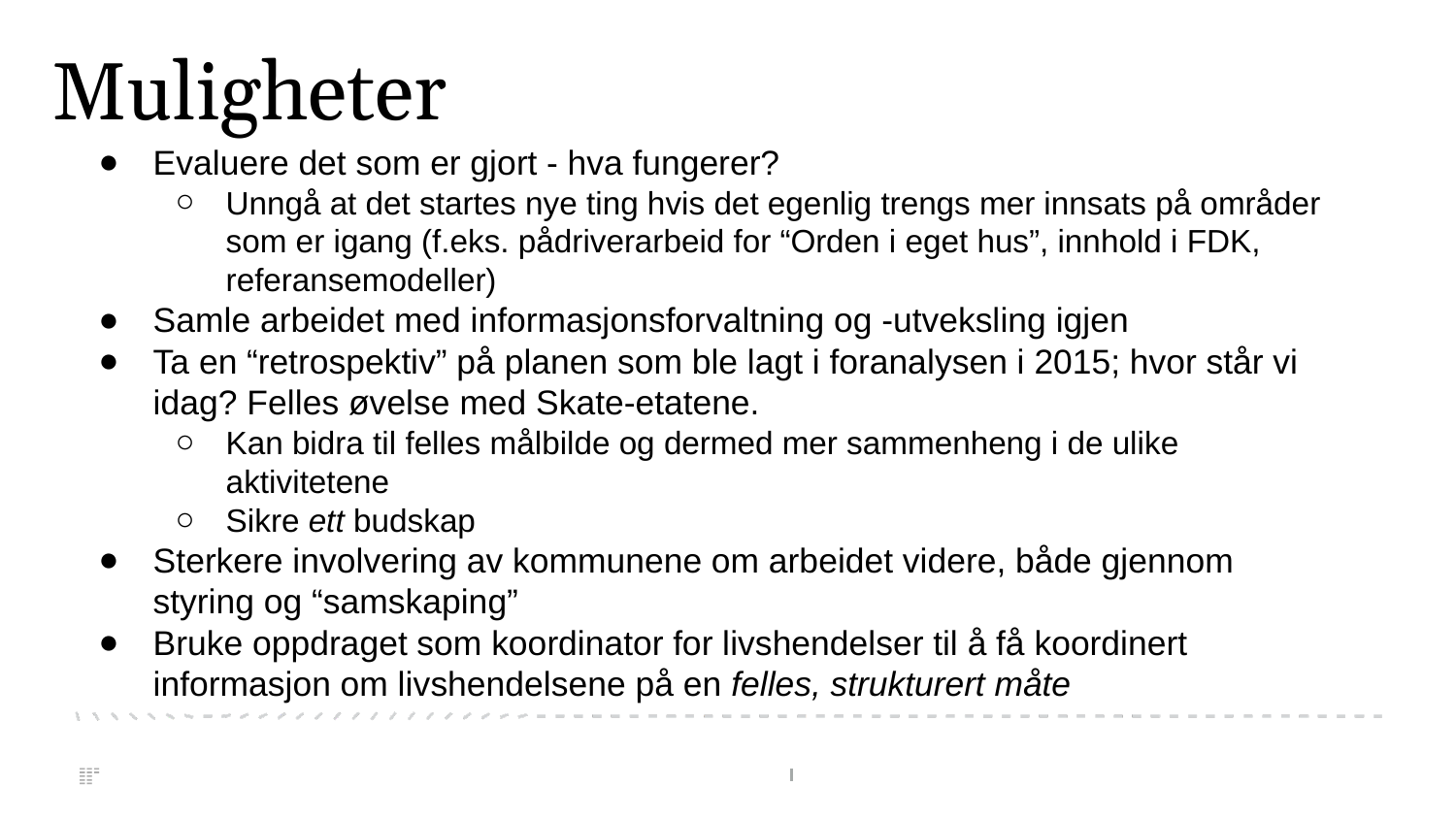

Muligheter
Evaluere det som er gjort - hva fungerer?
Unngå at det startes nye ting hvis det egenlig trengs mer innsats på områder som er igang (f.eks. pådriverarbeid for “Orden i eget hus”, innhold i FDK, referansemodeller)
Samle arbeidet med informasjonsforvaltning og -utveksling igjen
Ta en “retrospektiv” på planen som ble lagt i foranalysen i 2015; hvor står vi idag? Felles øvelse med Skate-etatene.
Kan bidra til felles målbilde og dermed mer sammenheng i de ulike aktivitetene
Sikre ett budskap
Sterkere involvering av kommunene om arbeidet videre, både gjennom styring og “samskaping”
Bruke oppdraget som koordinator for livshendelser til å få koordinert informasjon om livshendelsene på en felles, strukturert måte